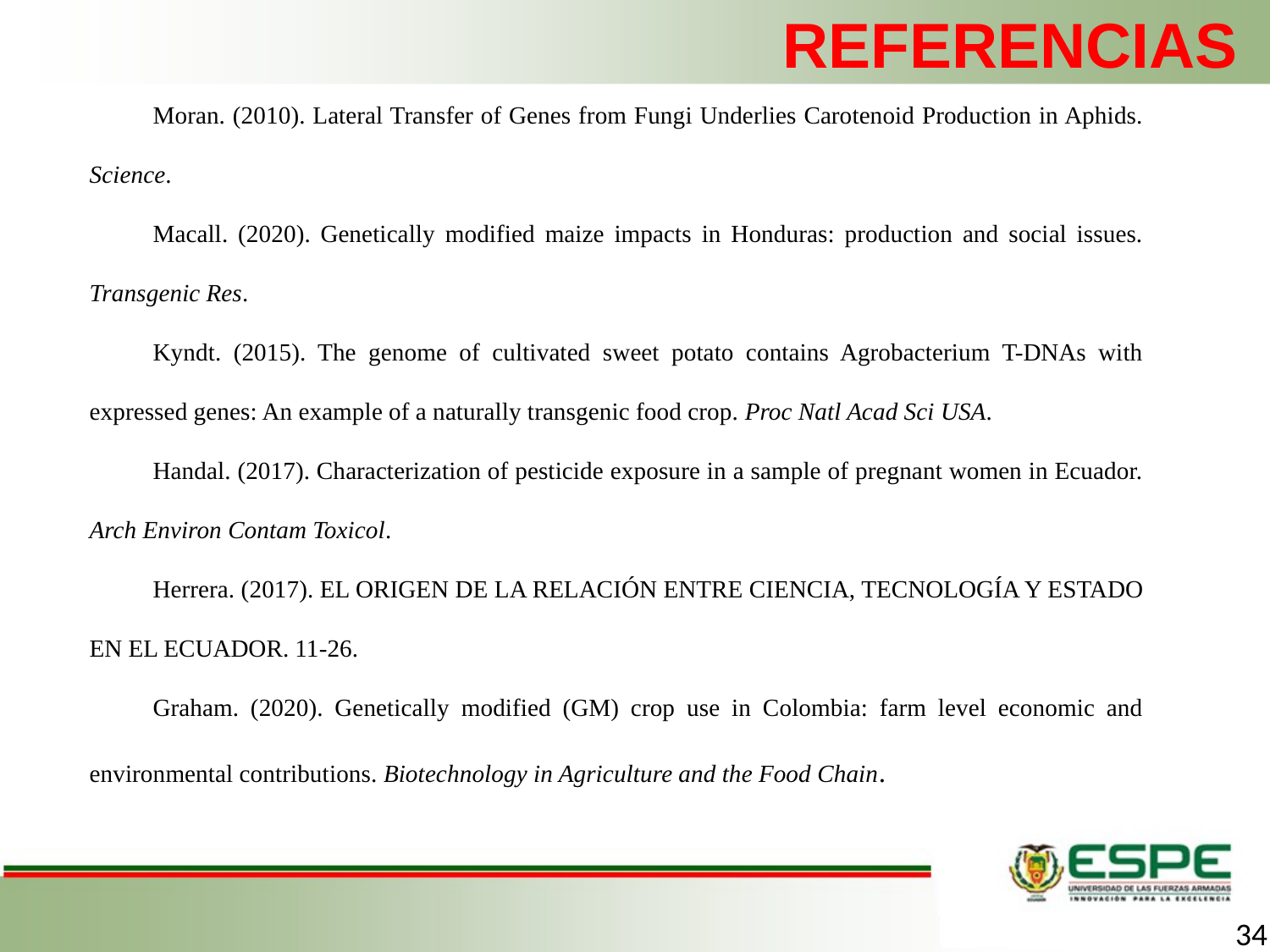

REFERENCIAS
Moran. (2010). Lateral Transfer of Genes from Fungi Underlies Carotenoid Production in Aphids. Science.
Macall. (2020). Genetically modified maize impacts in Honduras: production and social issues. Transgenic Res.
Kyndt. (2015). The genome of cultivated sweet potato contains Agrobacterium T-DNAs with expressed genes: An example of a naturally transgenic food crop. Proc Natl Acad Sci USA.
Handal. (2017). Characterization of pesticide exposure in a sample of pregnant women in Ecuador. Arch Environ Contam Toxicol.
Herrera. (2017). EL ORIGEN DE LA RELACIÓN ENTRE CIENCIA, TECNOLOGÍA Y ESTADO EN EL ECUADOR. 11-26.
Graham. (2020). Genetically modified (GM) crop use in Colombia: farm level economic and environmental contributions. Biotechnology in Agriculture and the Food Chain.
34